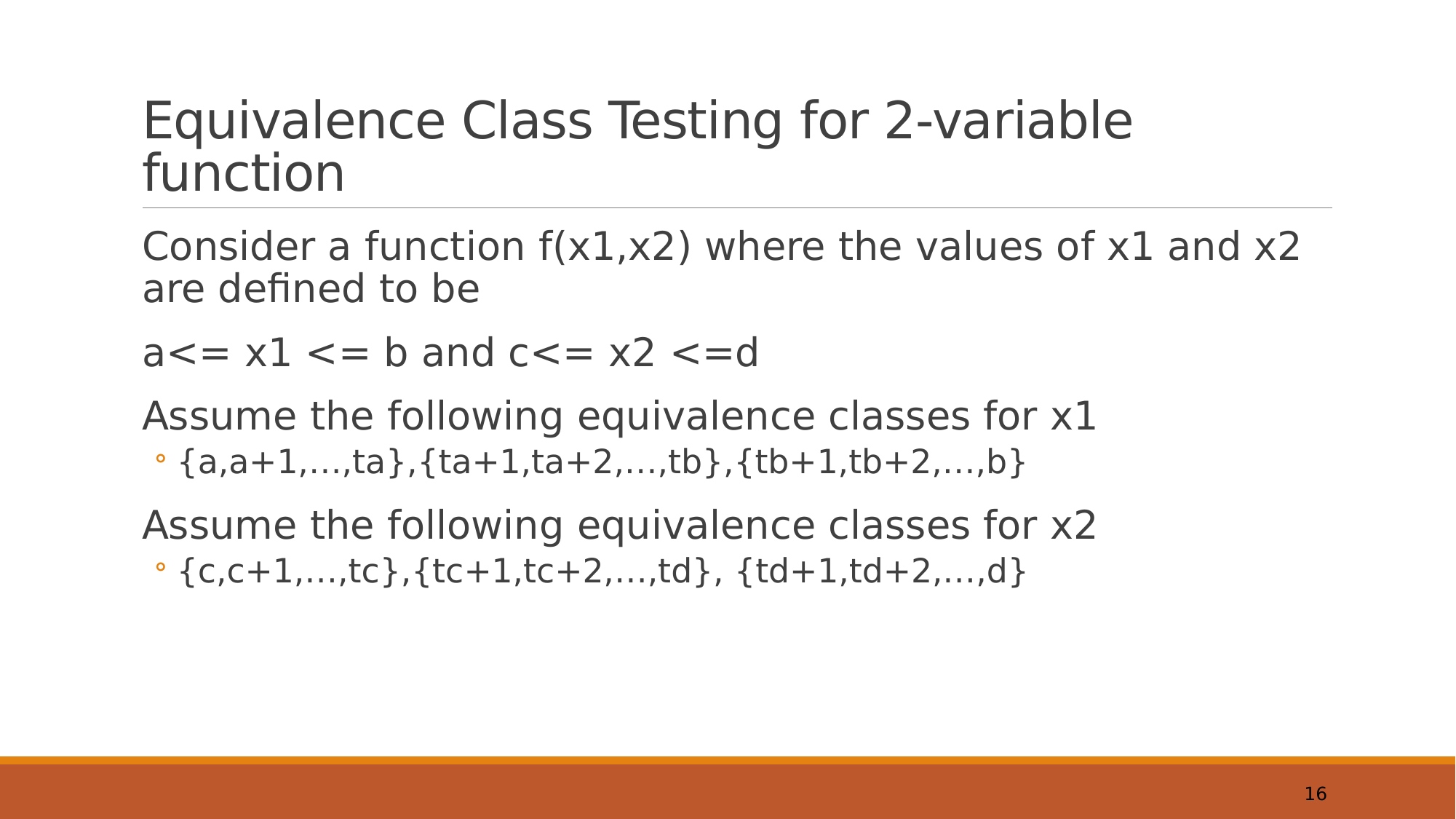

# Equivalence Class Testing for 2-variable function
Consider a function f(x1,x2) where the values of x1 and x2 are defined to be
	a<= x1 <= b and c<= x2 <=d
Assume the following equivalence classes for x1
{a,a+1,…,ta},{ta+1,ta+2,…,tb},{tb+1,tb+2,…,b}
Assume the following equivalence classes for x2
{c,c+1,…,tc},{tc+1,tc+2,…,td}, {td+1,td+2,…,d}
16